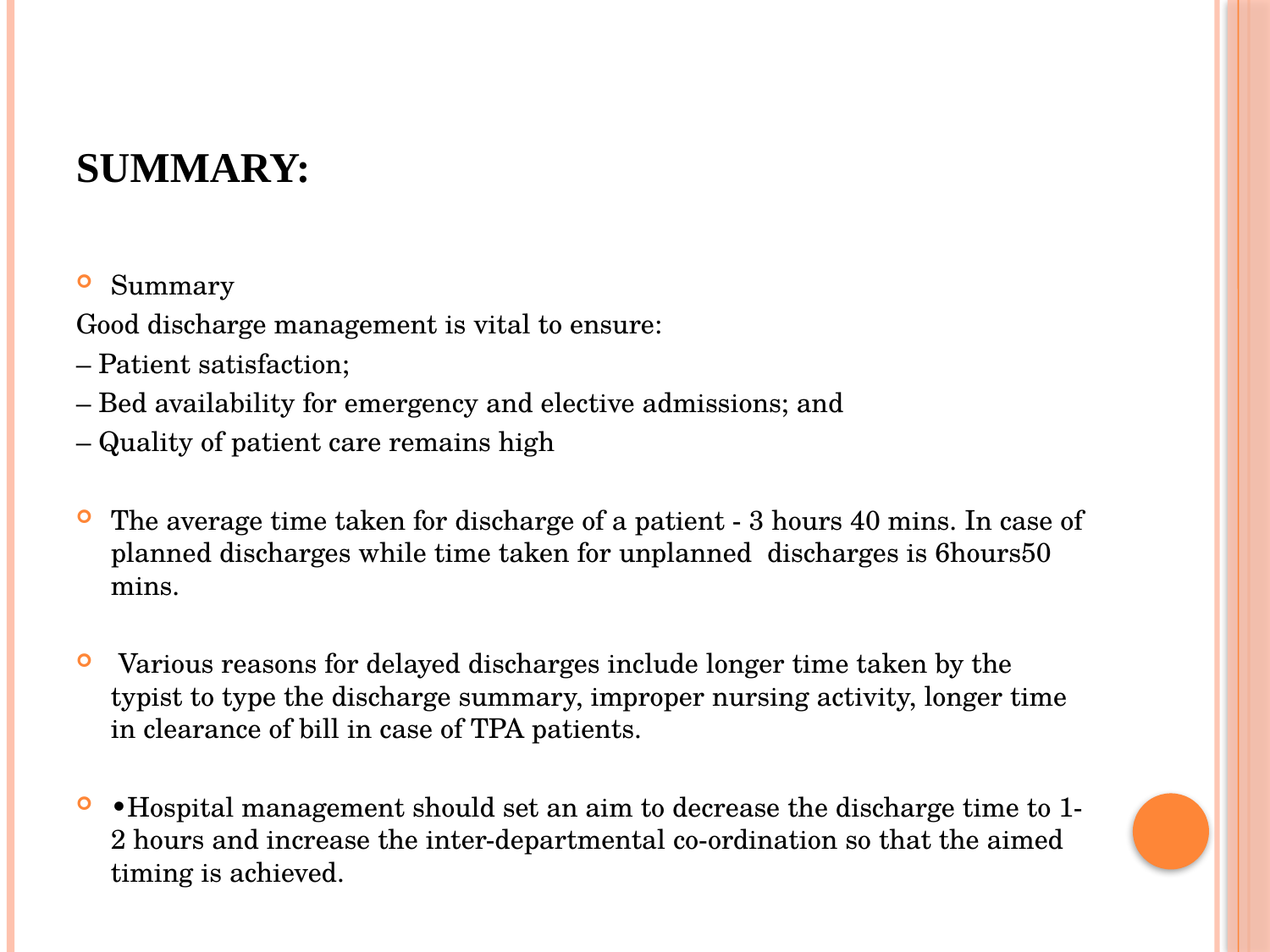

# Summary:

Summary
Good discharge management is vital to ensure:
– Patient satisfaction;
– Bed availability for emergency and elective admissions; and
– Quality of patient care remains high

The average time taken for discharge of a patient - 3 hours 40 mins. In case of planned discharges while time taken for unplanned  discharges is 6hours50 mins.

 Various reasons for delayed discharges include longer time taken by the typist to type the discharge summary, improper nursing activity, longer time in clearance of bill in case of TPA patients.

•Hospital management should set an aim to decrease the discharge time to 1- 2 hours and increase the inter-departmental co-ordination so that the aimed timing is achieved.